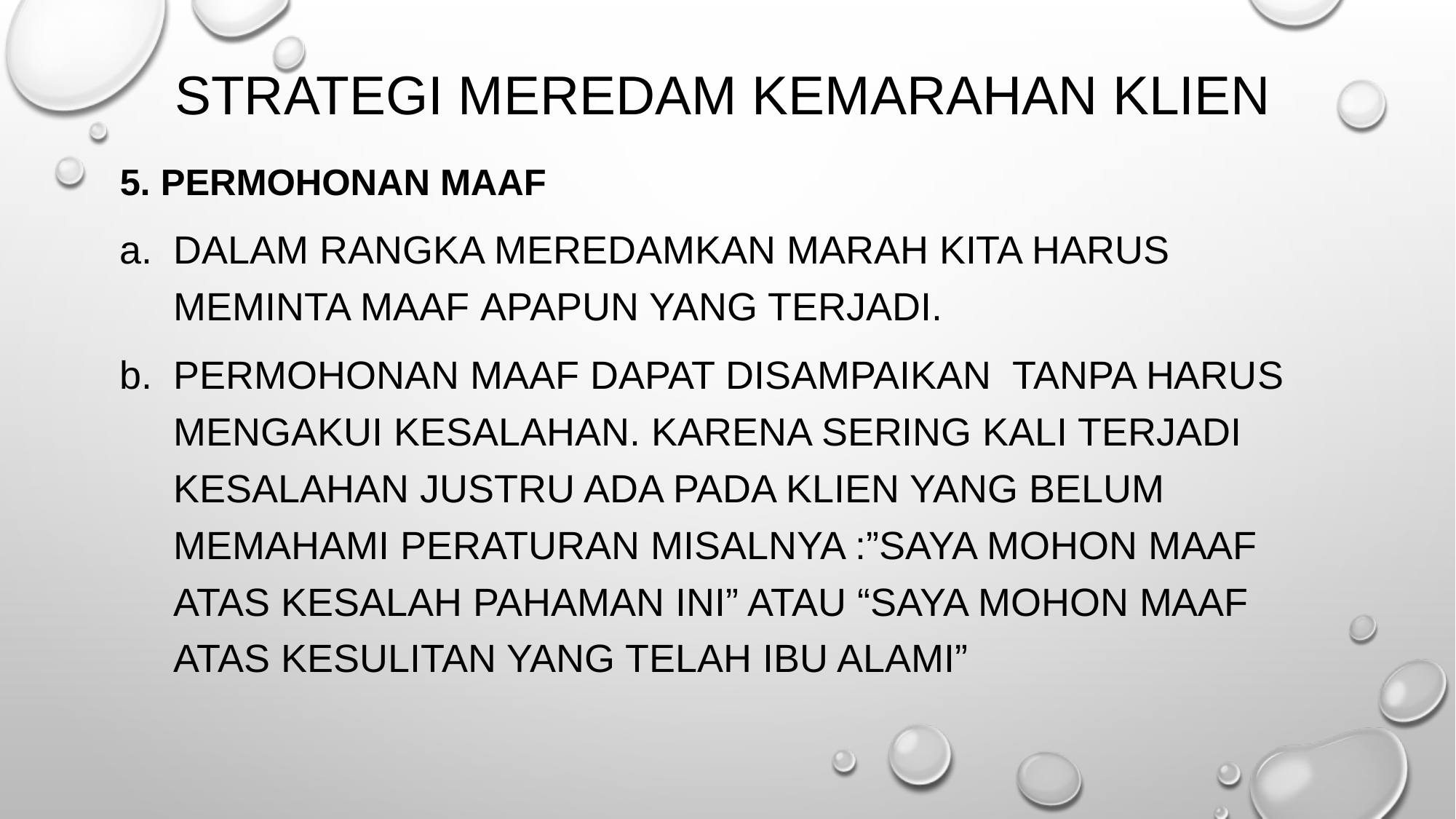

# STRATEGI MEREDAM KEMARAHAN KLIEN
5. Permohonan maaf
dalam rangka meredamkan marah kita harus meminta maaf apapun yang terjadi.
Permohonan maaf dapat disampaikan  tanpa harus mengakui kesalahan. karena sering kali terjadi kesalahan justru ada pada klien yang belum memahami peraturan misalnya :”saya mohon maaf atas kesalah pahaman ini” atau “saya mohon maaF atas kesulitan yang telah ibu alami”